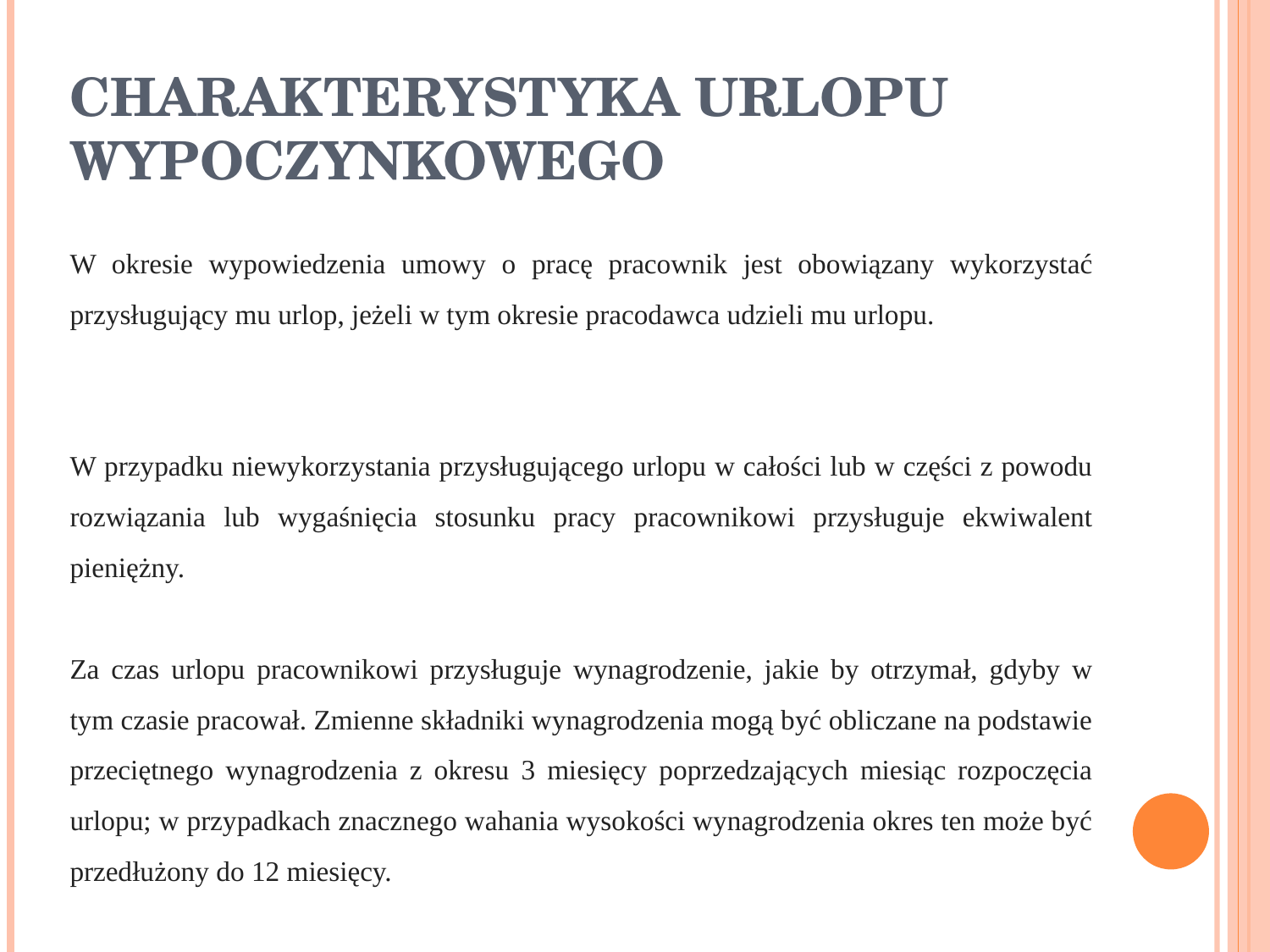

# Charakterystyka urlopu wypoczynkowego
W okresie wypowiedzenia umowy o pracę pracownik jest obowiązany wykorzystać przysługujący mu urlop, jeżeli w tym okresie pracodawca udzieli mu urlopu.

W przypadku niewykorzystania przysługującego urlopu w całości lub w części z powodu rozwiązania lub wygaśnięcia stosunku pracy pracownikowi przysługuje ekwiwalent pieniężny.

Za czas urlopu pracownikowi przysługuje wynagrodzenie, jakie by otrzymał, gdyby w tym czasie pracował. Zmienne składniki wynagrodzenia mogą być obliczane na podstawie przeciętnego wynagrodzenia z okresu 3 miesięcy poprzedzających miesiąc rozpoczęcia urlopu; w przypadkach znacznego wahania wysokości wynagrodzenia okres ten może być przedłużony do 12 miesięcy.